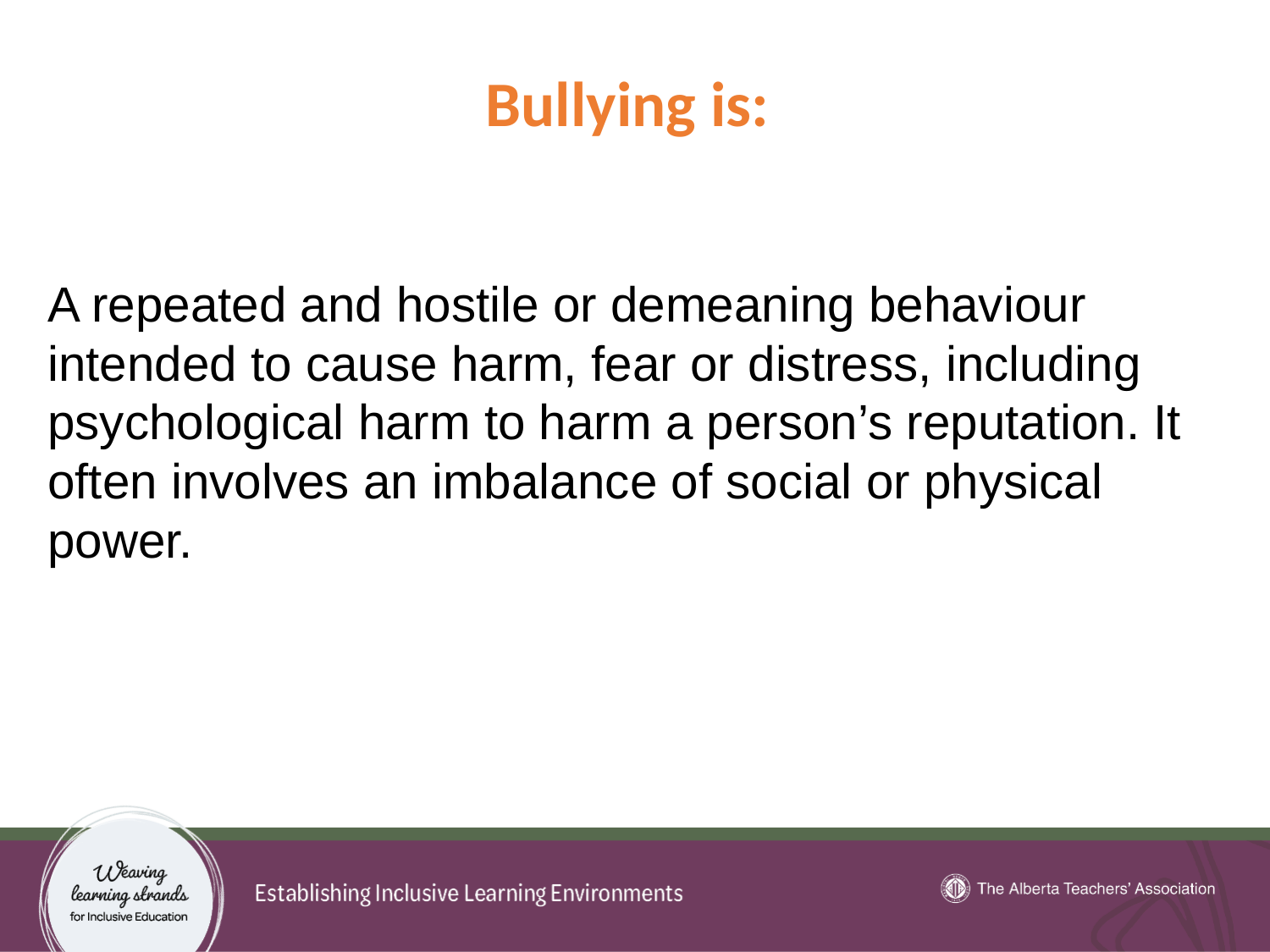

21
# Bullying is:
A repeated and hostile or demeaning behaviour intended to cause harm, fear or distress, including psychological harm to harm a person’s reputation. It often involves an imbalance of social or physical power.